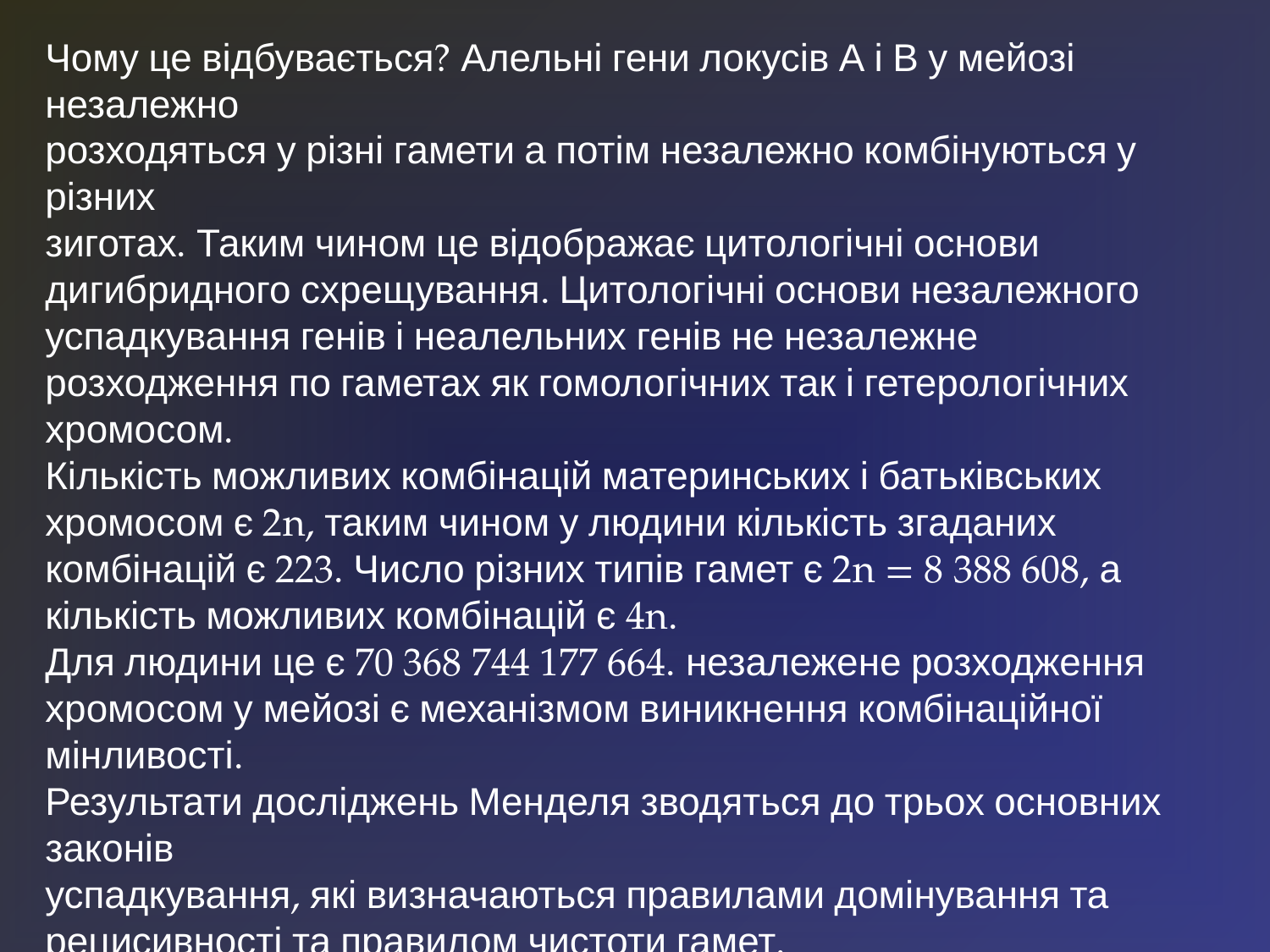

Чому це відбувається? Алельні гени локусів А і В у мейозі незалежно
розходяться у різні гамети а потім незалежно комбінуються у різних
зиготах. Таким чином це відображає цитологічні основи дигибридного схрещування. Цитологічні основи незалежного успадкування генів і неалельних генів не незалежне розходження по гаметах як гомологічних так і гетерологічних хромосом.
Кількість можливих комбінацій материнських і батьківських хромосом є 2n, таким чином у людини кількість згаданих комбінацій є 223. Число різних типів гамет є 2n = 8 388 608, а кількість можливих комбінацій є 4n.
Для людини це є 70 368 744 177 664. незалежене розходження хромосом у мейозі є механізмом виникнення комбінаційної мінливості.
Результати досліджень Менделя зводяться до трьох основних законів
успадкування, які визначаються правилами домінування та рецисивності та правилом чистоти гамет.